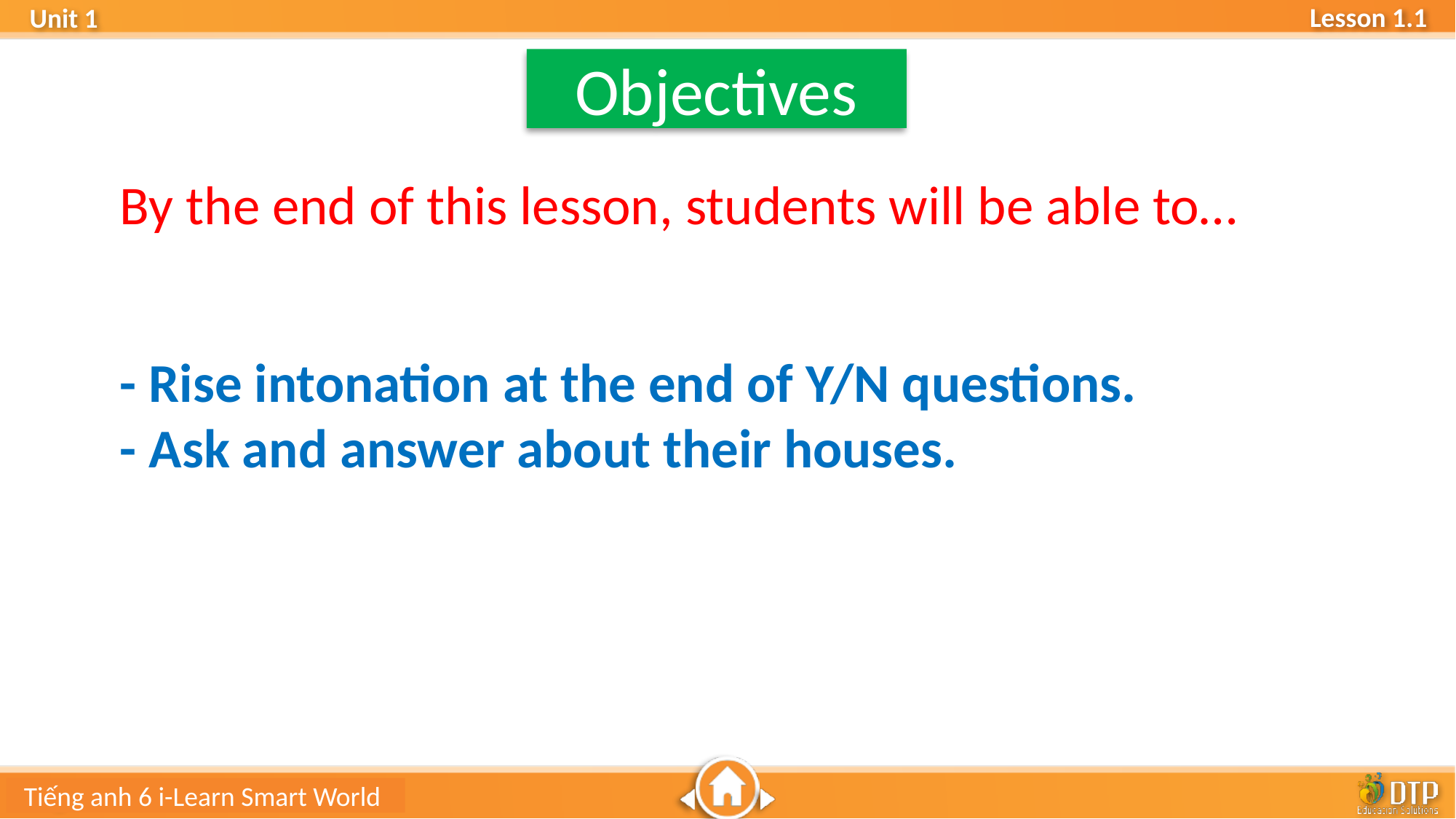

Objectives
By the end of this lesson, students will be able to…

- Rise intonation at the end of Y/N questions.
- Ask and answer about their houses.

Tiếng anh 6 i-Learn Smart World